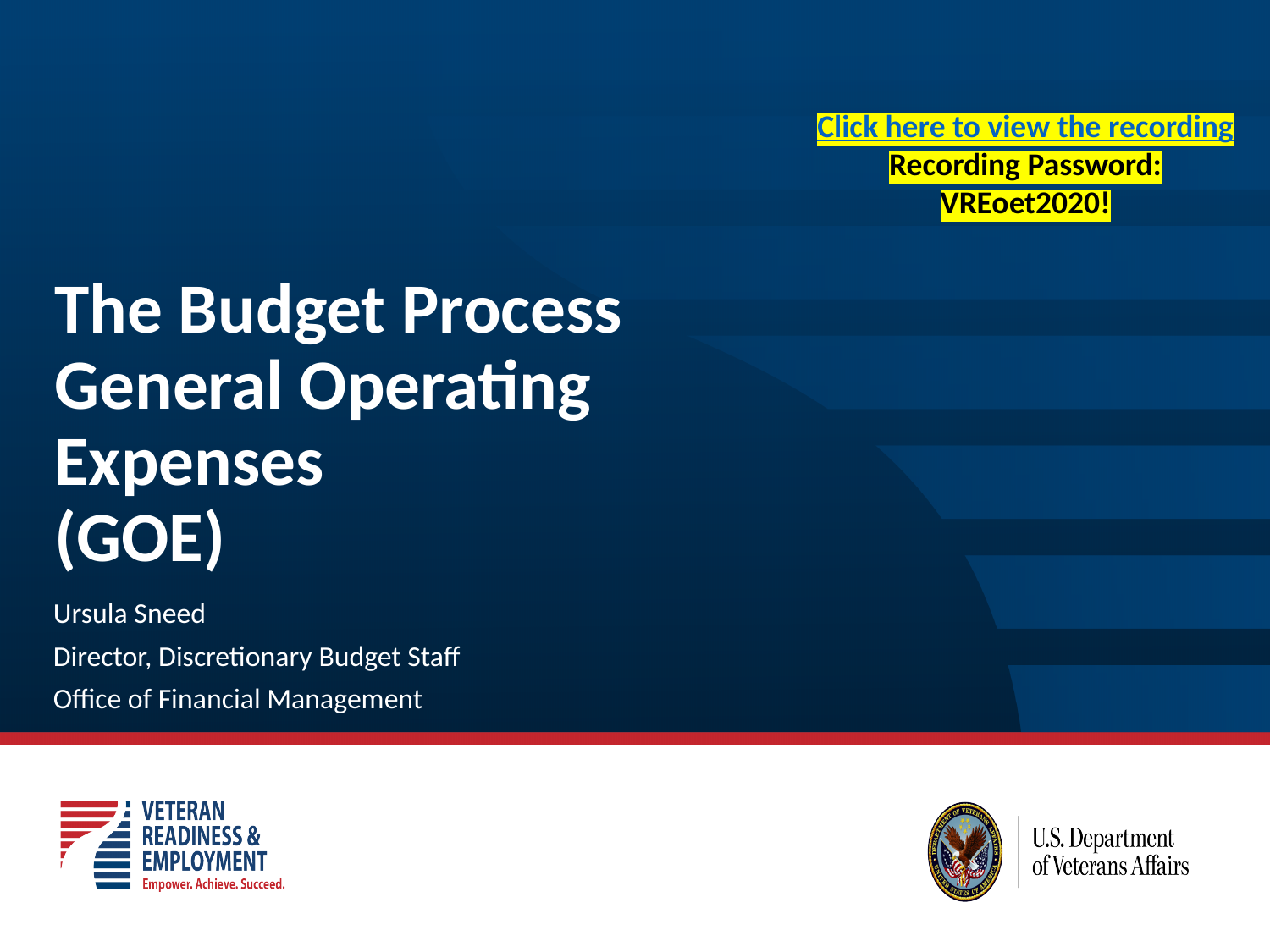

Click here to view the recording
Recording Password: VREoet2020!

# The Budget Process General Operating Expenses (GOE)
Ursula Sneed
Director, Discretionary Budget Staff
Office of Financial Management